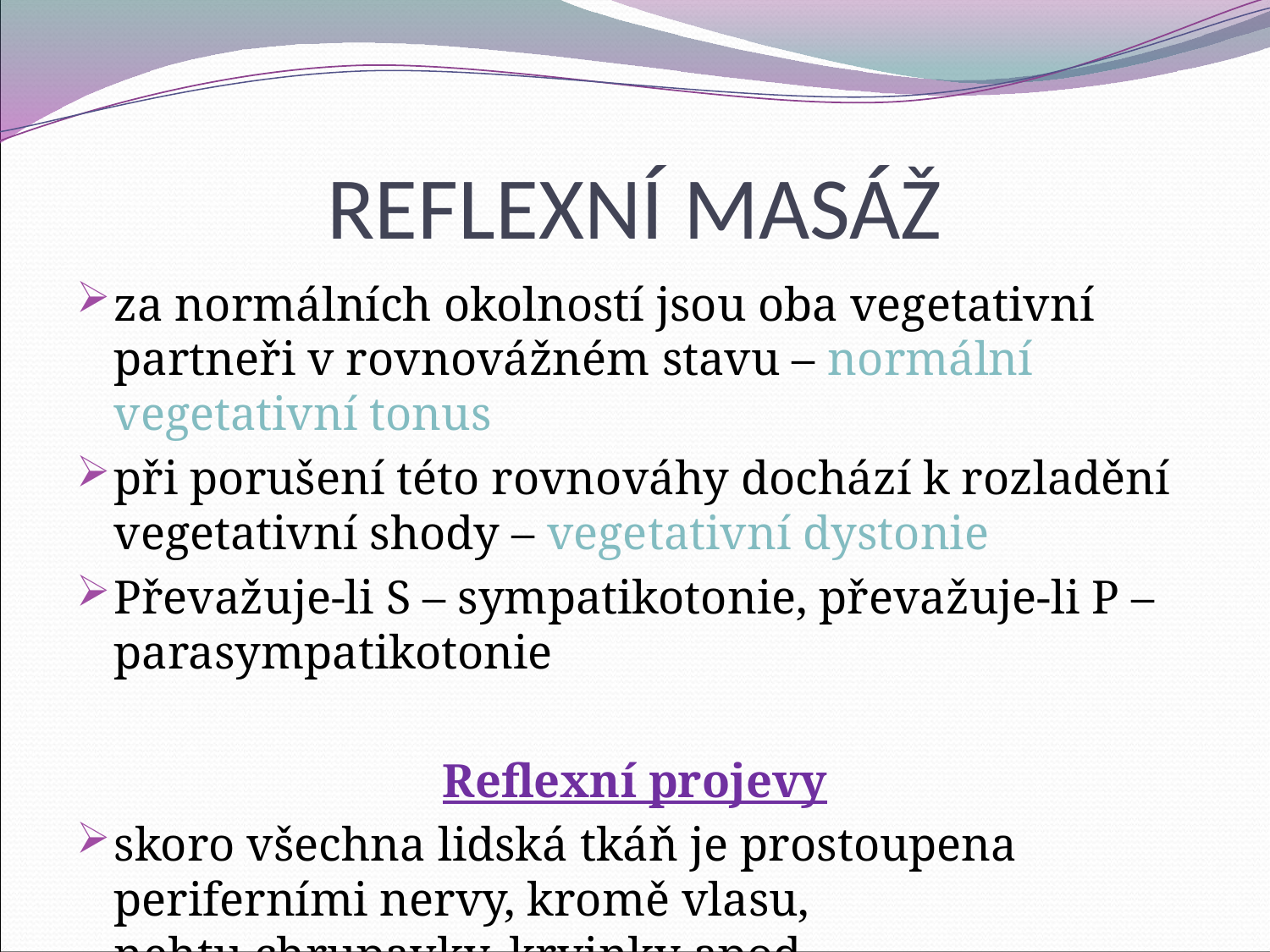

# REFLEXNÍ MASÁŽ
za normálních okolností jsou oba vegetativní partneři v rovnovážném stavu – normální vegetativní tonus
při porušení této rovnováhy dochází k rozladění vegetativní shody – vegetativní dystonie
Převažuje-li S – sympatikotonie, převažuje-li P – parasympatikotonie

Reflexní projevy
skoro všechna lidská tkáň je prostoupena periferními nervy, kromě vlasu, nehtu,chrupavky, krvinky apod.